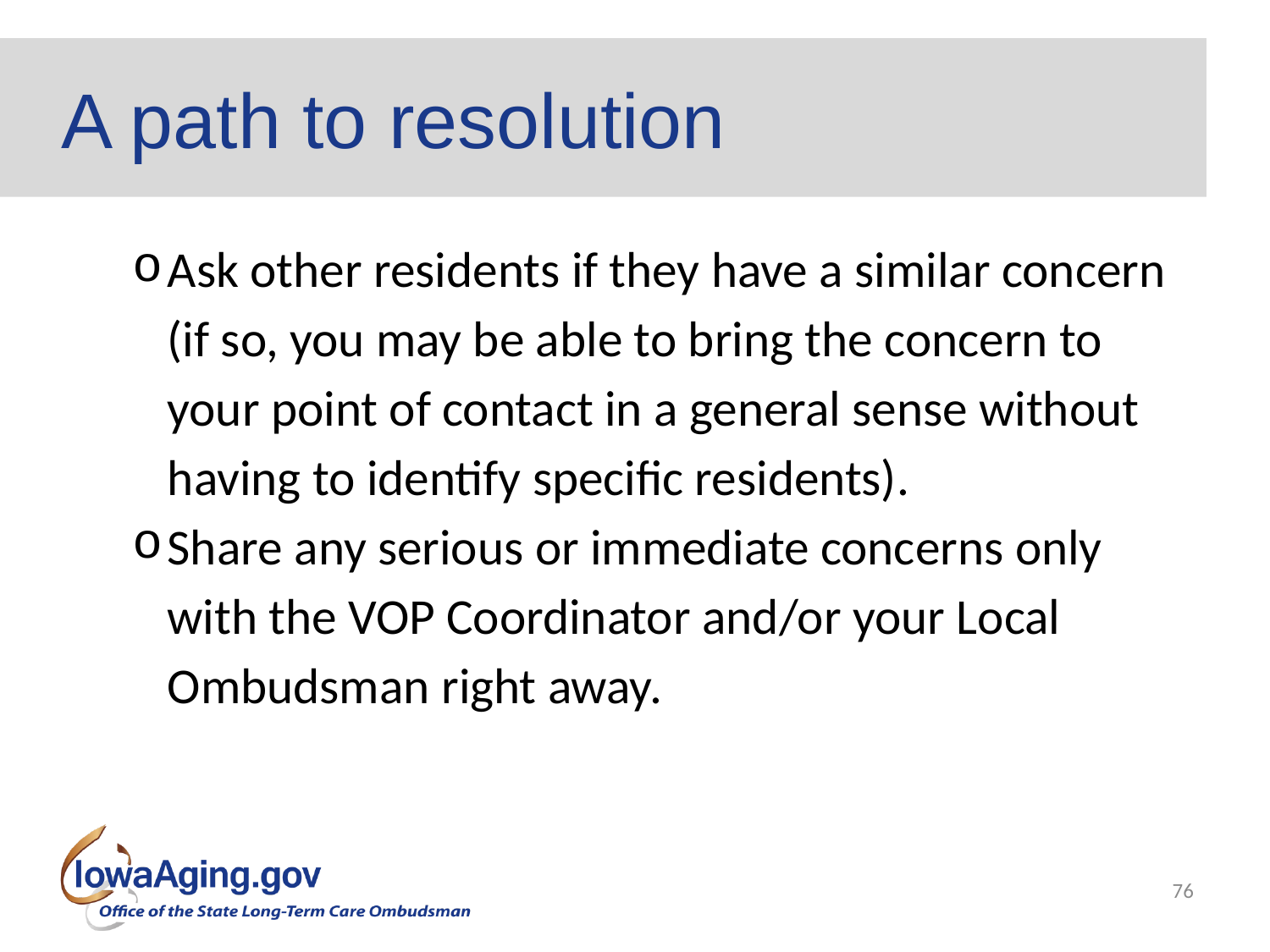

# A path to resolution
Ask other residents if they have a similar concern (if so, you may be able to bring the concern to your point of contact in a general sense without having to identify specific residents).
Share any serious or immediate concerns only with the VOP Coordinator and/or your Local Ombudsman right away.

76